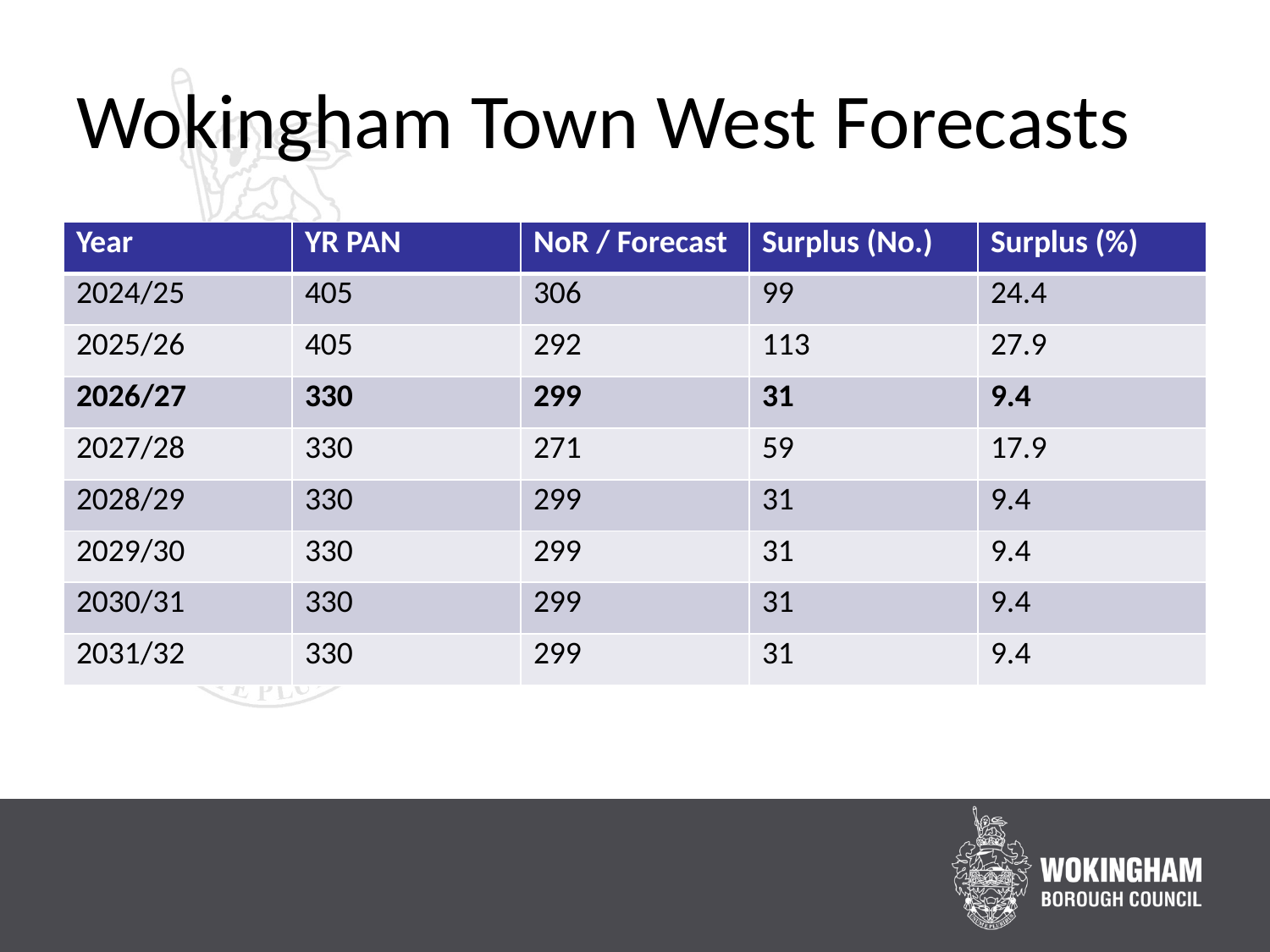

# Wokingham Town West Forecasts
| Year | YR PAN | NoR / Forecast | Surplus (No.) | Surplus (%) |
| --- | --- | --- | --- | --- |
| 2024/25 | 405 | 306 | 99 | 24.4 |
| 2025/26 | 405 | 292 | 113 | 27.9 |
| 2026/27 | 330 | 299 | 31 | 9.4 |
| 2027/28 | 330 | 271 | 59 | 17.9 |
| 2028/29 | 330 | 299 | 31 | 9.4 |
| 2029/30 | 330 | 299 | 31 | 9.4 |
| 2030/31 | 330 | 299 | 31 | 9.4 |
| 2031/32 | 330 | 299 | 31 | 9.4 |